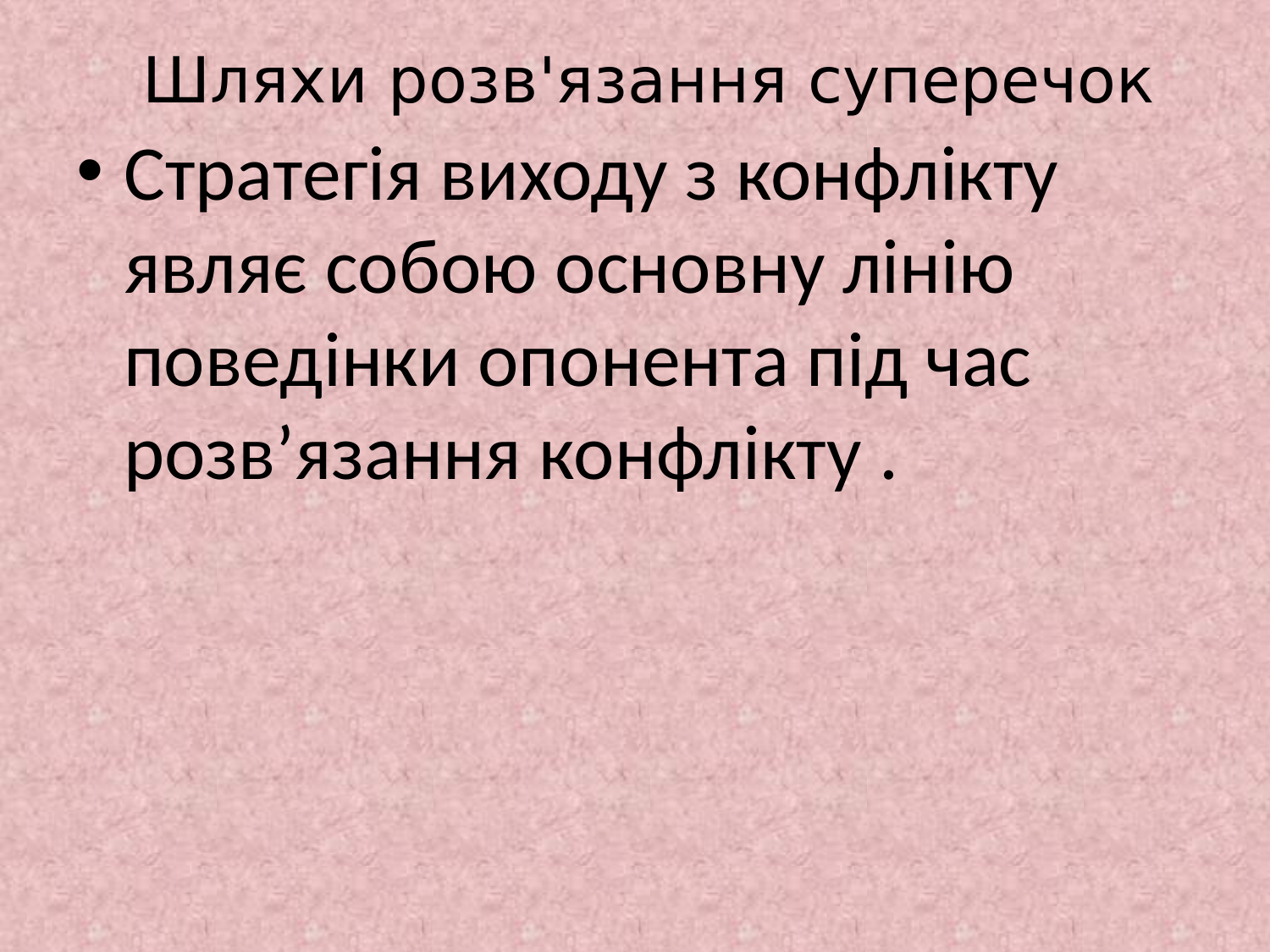

# Шляхи розв'язання суперечок
Стратегія виходу з конфлікту являє собою основну лінію поведінки опонента під час розв’язання конфлікту .